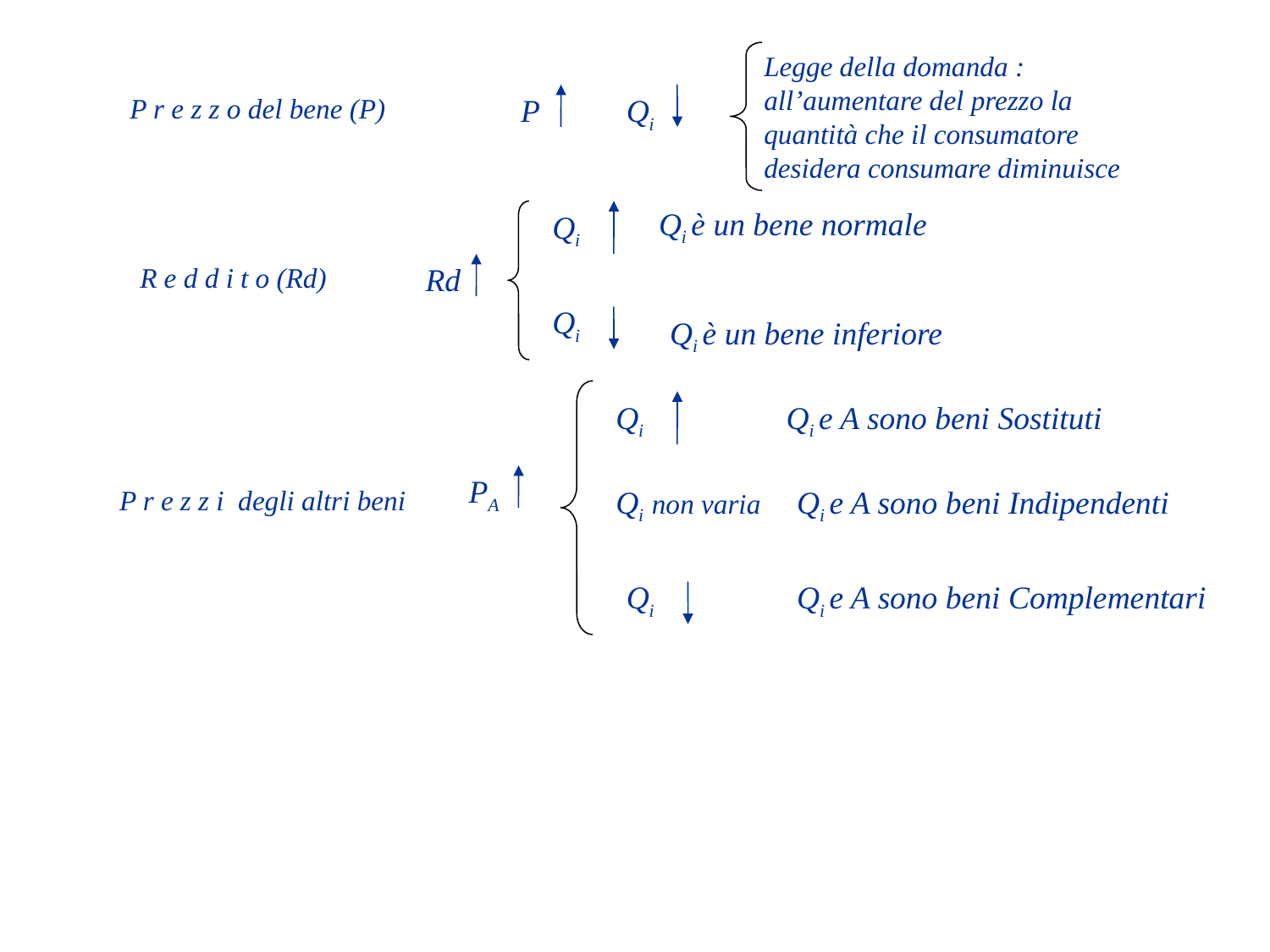

Legge della domanda : all’aumentare del prezzo la quantità che il consumatore desidera consumare diminuisce
P r e z z o del bene (P)
P

Qi

Qi è un bene normale

Qi

R e d d i t o (Rd)
Rd

Qi

Qi è un bene inferiore

Qi

Qi e A sono beni Sostituti
PA

P r e z z i  degli altri beni
Qi non varia
Qi e A sono beni Indipendenti
Qi

Qi e A sono beni Complementari